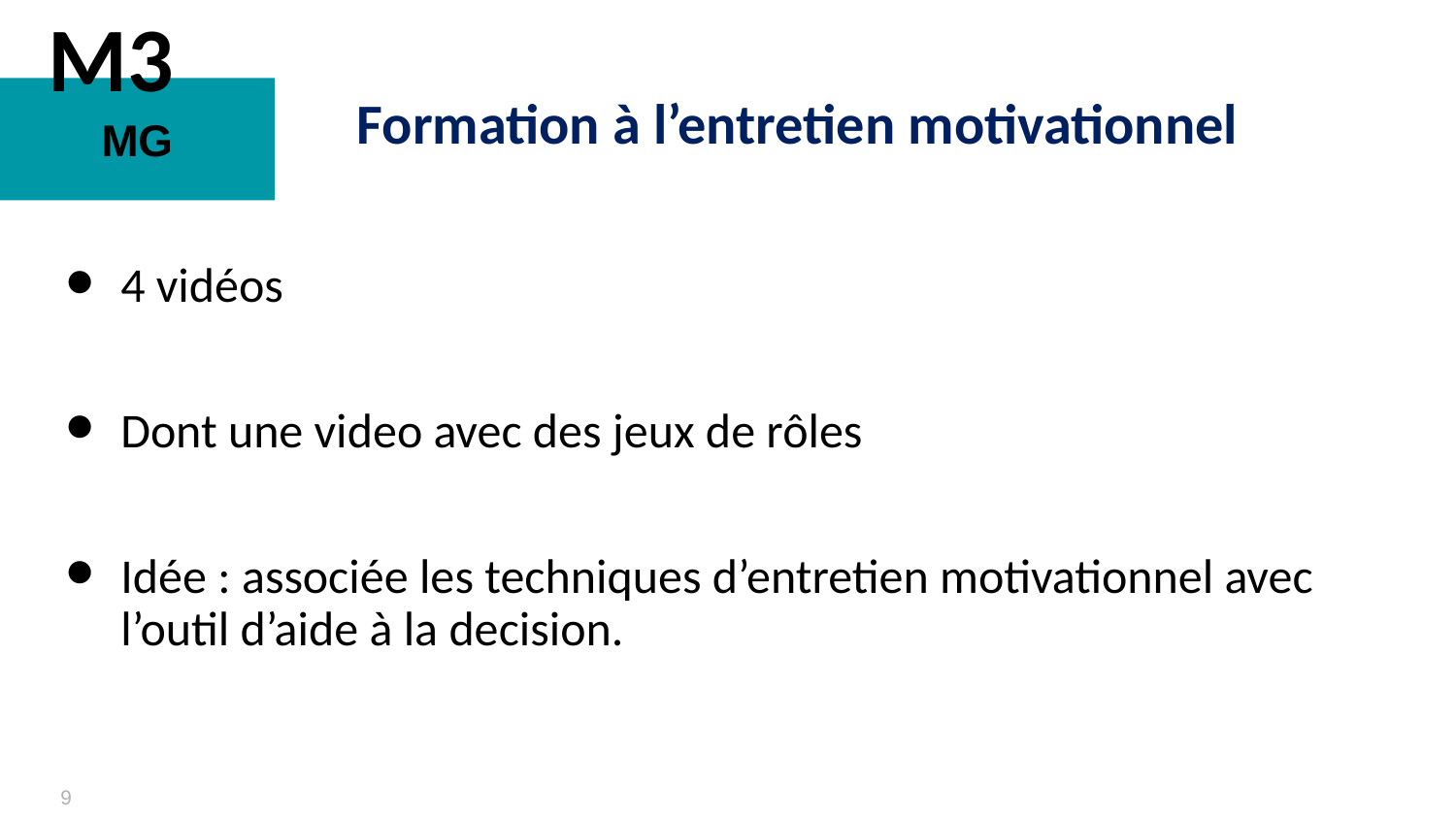

M3
MG
# Formation à l’entretien motivationnel
4 vidéos

Dont une video avec des jeux de rôles

Idée : associée les techniques d’entretien motivationnel avec l’outil d’aide à la decision.

9